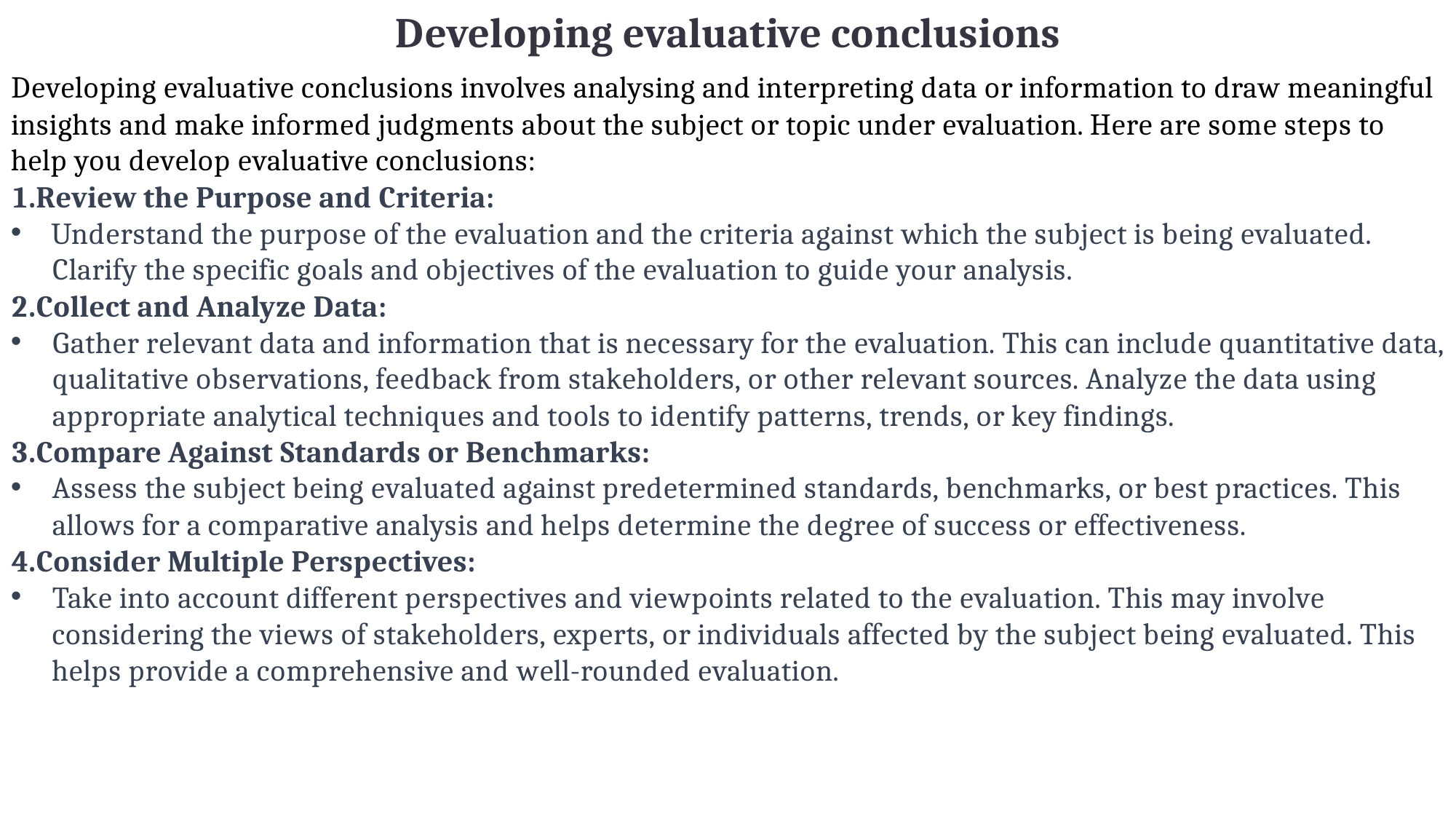

Developing evaluative conclusions
Developing evaluative conclusions involves analysing and interpreting data or information to draw meaningful insights and make informed judgments about the subject or topic under evaluation. Here are some steps to help you develop evaluative conclusions:
Review the Purpose and Criteria:
Understand the purpose of the evaluation and the criteria against which the subject is being evaluated. Clarify the specific goals and objectives of the evaluation to guide your analysis.
2.Collect and Analyze Data:
Gather relevant data and information that is necessary for the evaluation. This can include quantitative data, qualitative observations, feedback from stakeholders, or other relevant sources. Analyze the data using appropriate analytical techniques and tools to identify patterns, trends, or key findings.
3.Compare Against Standards or Benchmarks:
Assess the subject being evaluated against predetermined standards, benchmarks, or best practices. This allows for a comparative analysis and helps determine the degree of success or effectiveness.
4.Consider Multiple Perspectives:
Take into account different perspectives and viewpoints related to the evaluation. This may involve considering the views of stakeholders, experts, or individuals affected by the subject being evaluated. This helps provide a comprehensive and well-rounded evaluation.